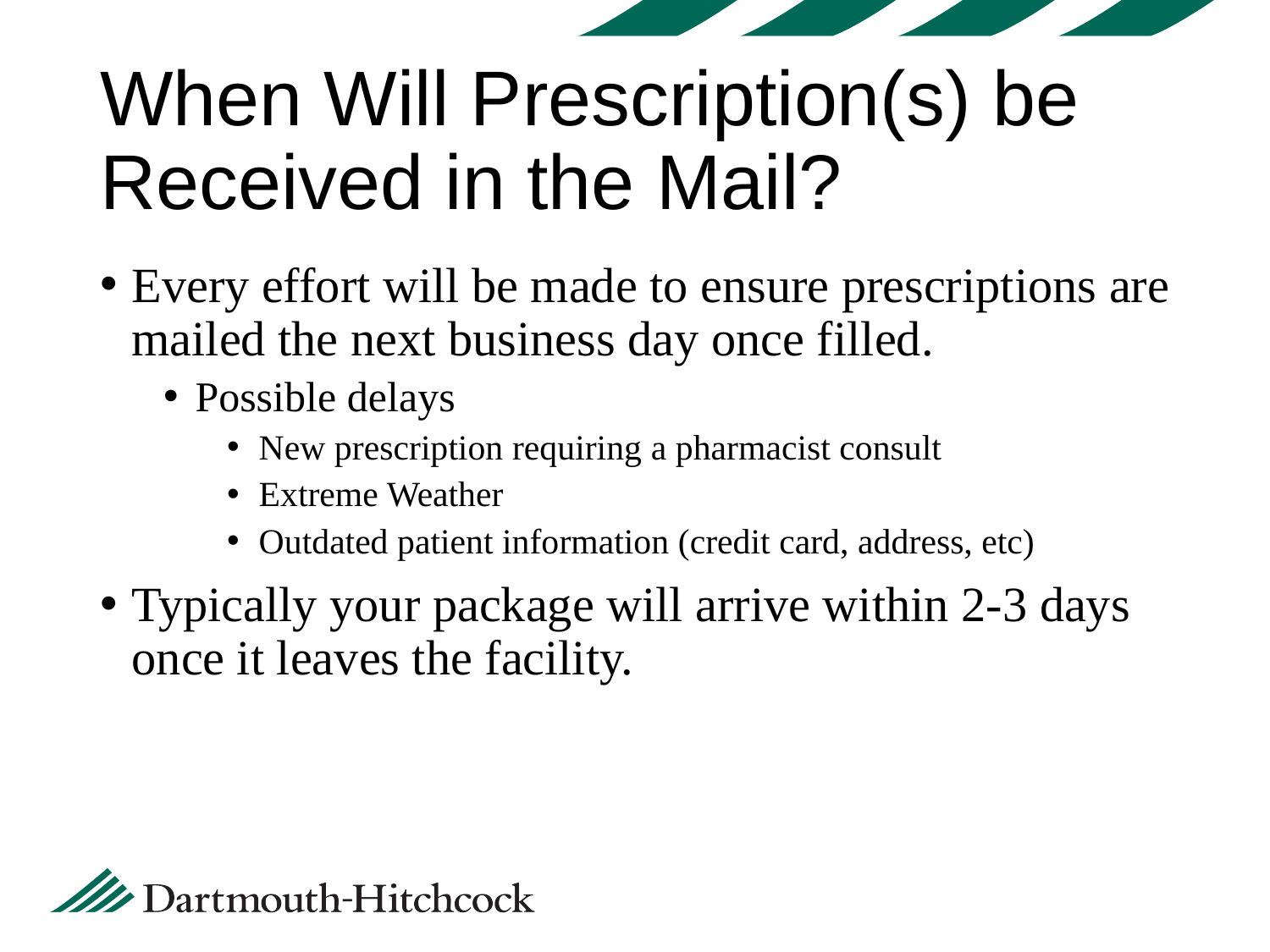

# When Will Prescription(s) be Received in the Mail?
Every effort will be made to ensure prescriptions are mailed the next business day once filled.
Possible delays
New prescription requiring a pharmacist consult
Extreme Weather
Outdated patient information (credit card, address, etc)
Typically your package will arrive within 2-3 days once it leaves the facility.